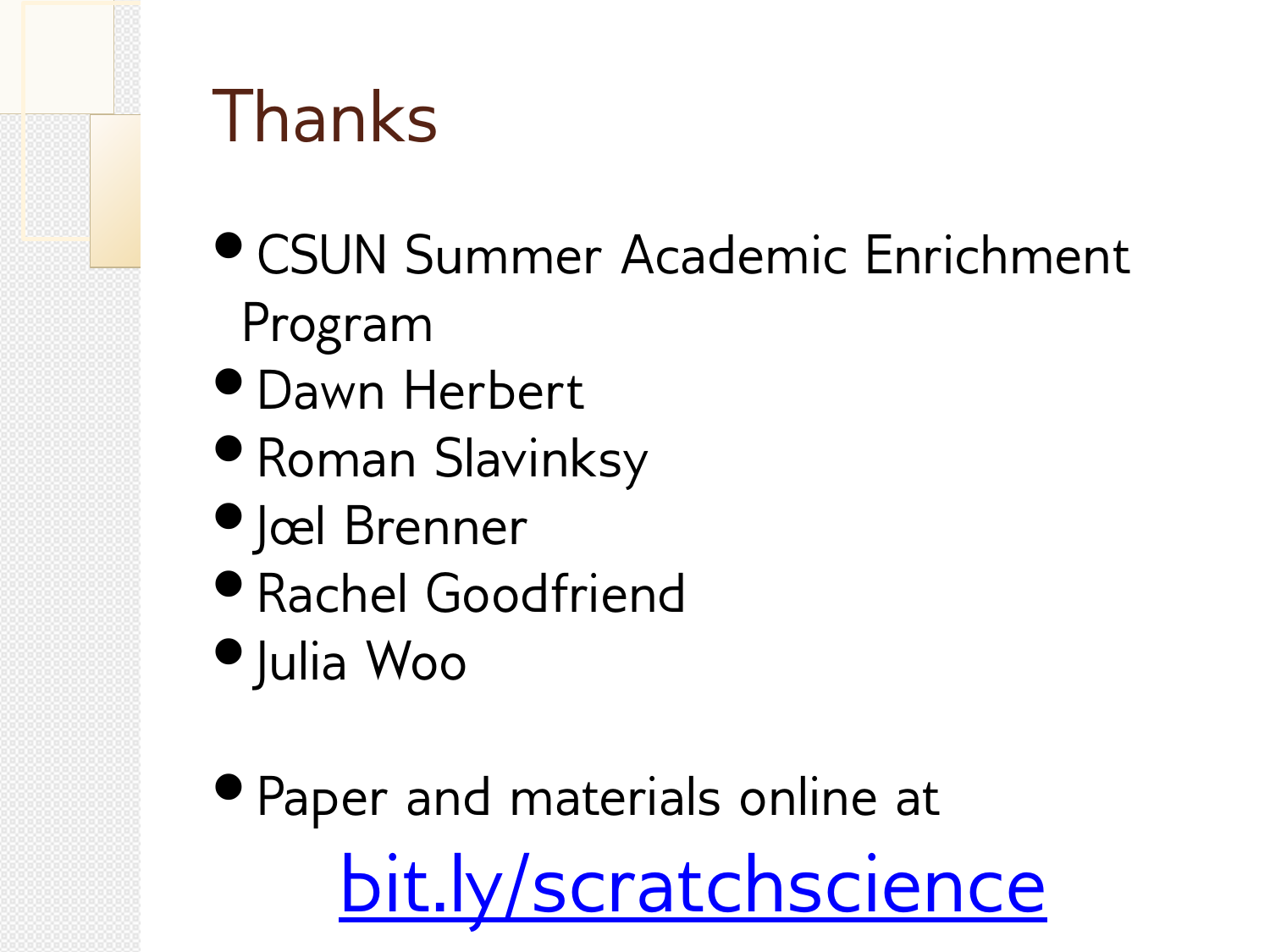

Thanks
CSUN Summer Academic Enrichment Program
Dawn Herbert
Roman Slavinksy
Joel Brenner
Rachel Goodfriend
Julia Woo

Paper and materials online at
	bit.ly/scratchscience